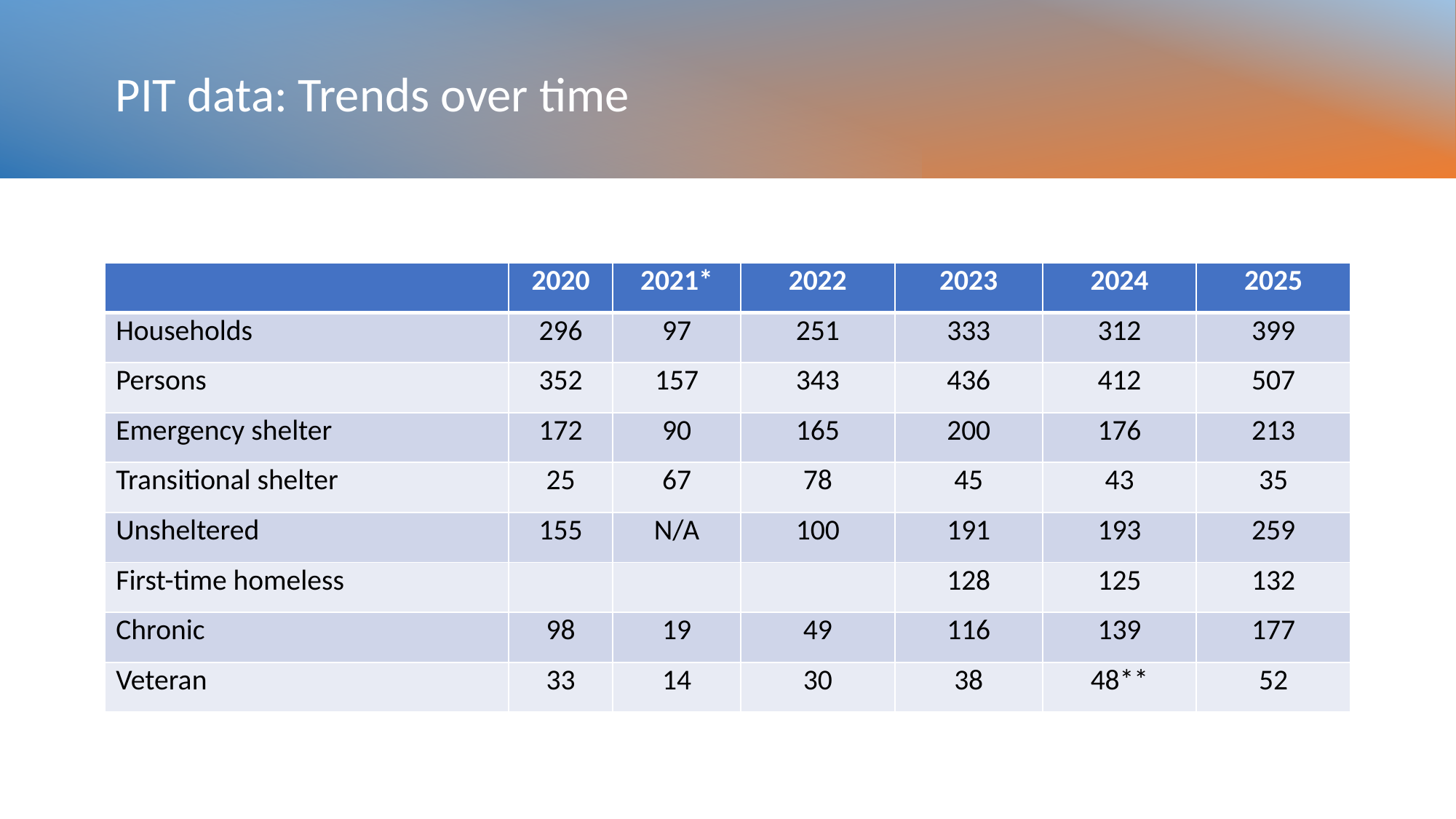

# PIT data: Trends over time
|  | 2020 | 2021\* | 2022 | 2023 | 2024 | 2025 |
| --- | --- | --- | --- | --- | --- | --- |
| Households | 296 | 97 | 251 | 333 | 312 | 399 |
| Persons | 352 | 157 | 343 | 436 | 412 | 507 |
| Emergency shelter | 172 | 90 | 165 | 200 | 176 | 213 |
| Transitional shelter | 25 | 67 | 78 | 45 | 43 | 35 |
| Unsheltered | 155 | N/A | 100 | 191 | 193 | 259 |
| First-time homeless |  |  |  | 128 | 125 | 132 |
| Chronic | 98 | 19 | 49 | 116 | 139 | 177 |
| Veteran | 33 | 14 | 30 | 38 | 48\*\* | 52 |